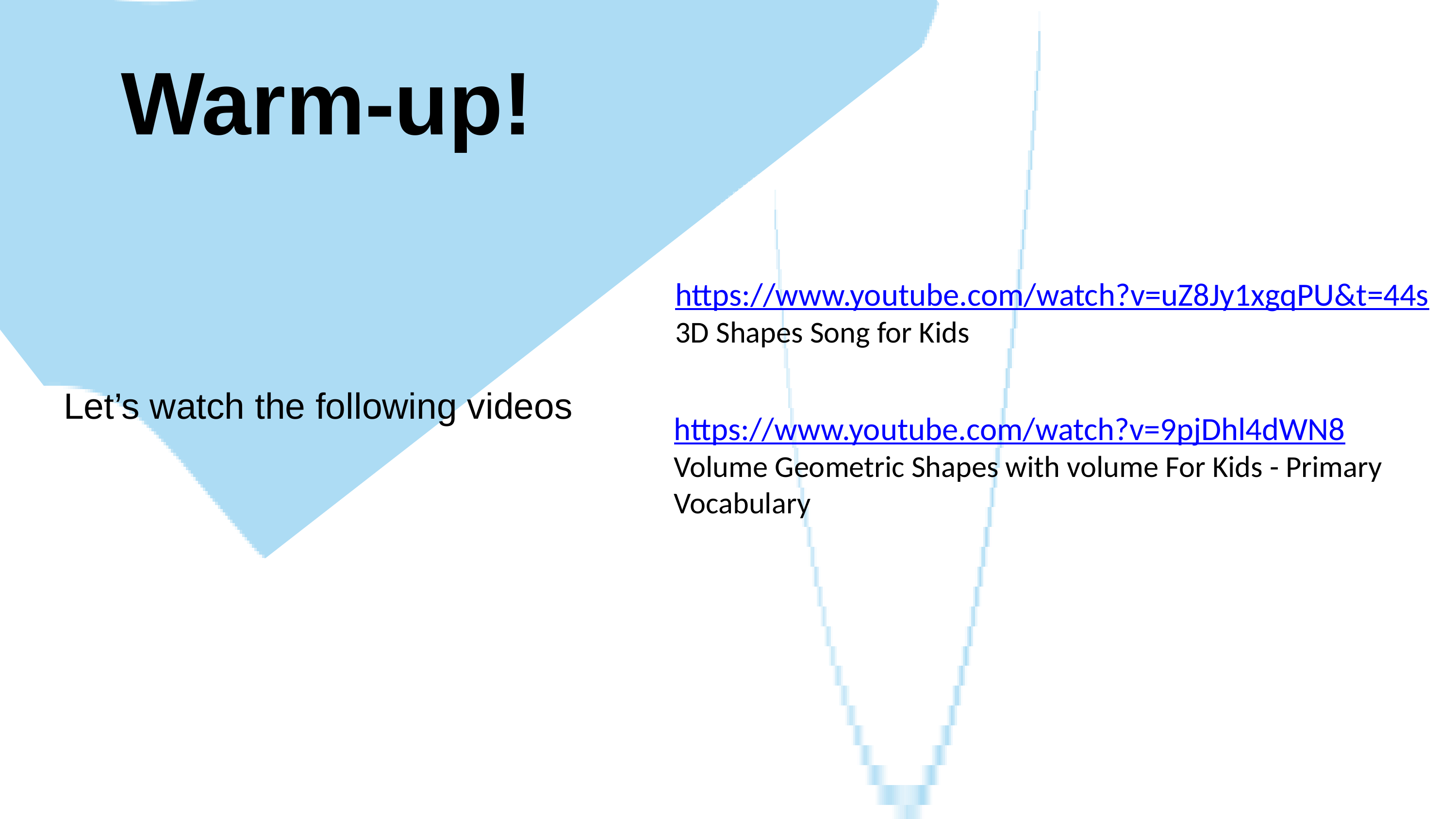

Warm-up!
https://www.youtube.com/watch?v=uZ8Jy1xgqPU&t=44s
3D Shapes Song for Kids

Let’s watch the following videos
https://www.youtube.com/watch?v=9pjDhl4dWN8
Volume Geometric Shapes with volume For Kids - Primary Vocabulary